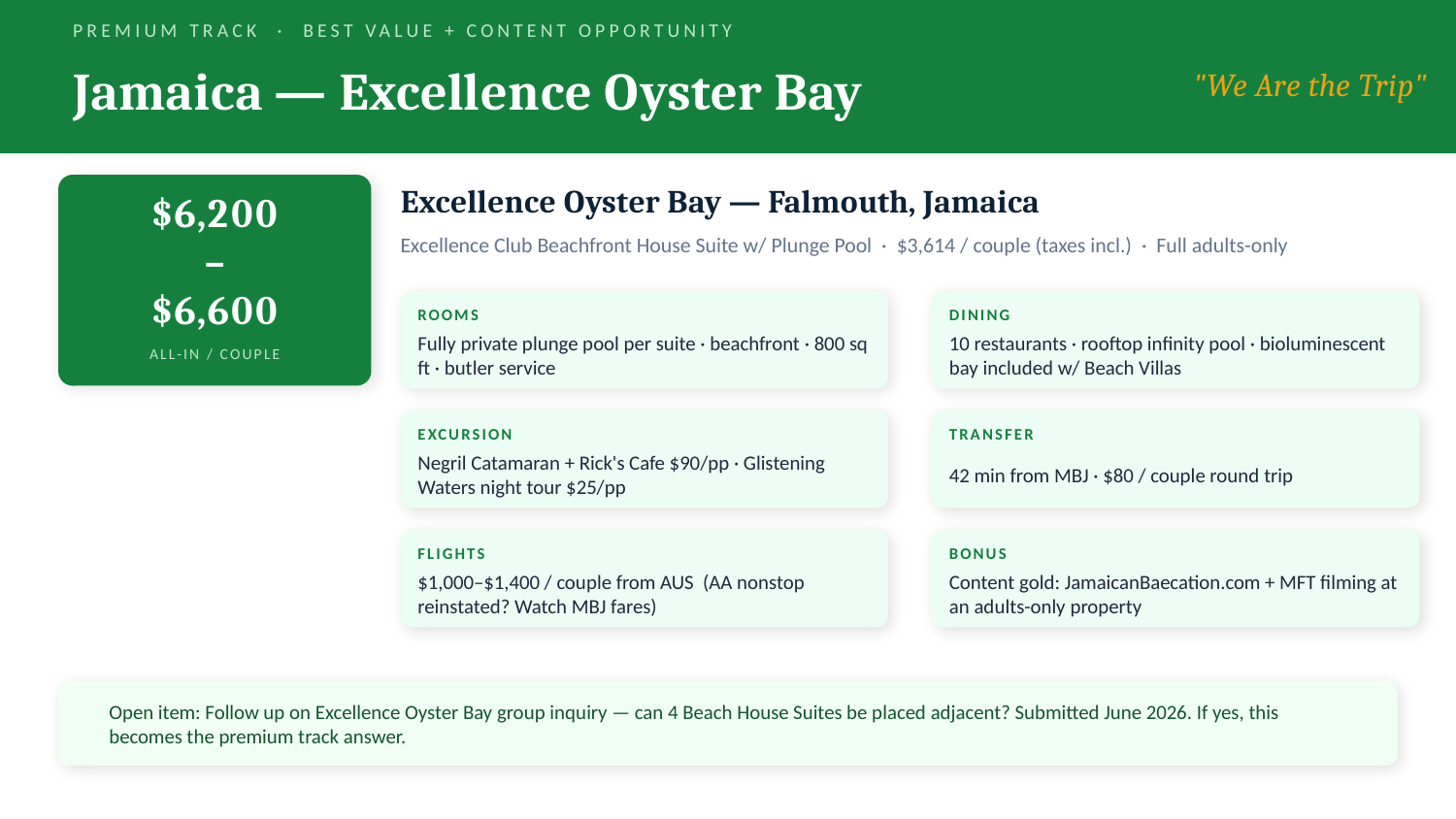

PREMIUM TRACK  ·  BEST VALUE + CONTENT OPPORTUNITY
"We Are the Trip"
Jamaica — Excellence Oyster Bay

Excellence Oyster Bay — Falmouth, Jamaica
$6,200
–
$6,600
Excellence Club Beachfront House Suite w/ Plunge Pool  ·  $3,614 / couple (taxes incl.)  ·  Full adults-only

ROOMS
DINING
Fully private plunge pool per suite · beachfront · 800 sq ft · butler service
10 restaurants · rooftop infinity pool · bioluminescent bay included w/ Beach Villas
ALL-IN / COUPLE

EXCURSION
TRANSFER
Negril Catamaran + Rick's Cafe $90/pp · Glistening Waters night tour $25/pp
42 min from MBJ · $80 / couple round trip

FLIGHTS
BONUS
$1,000–$1,400 / couple from AUS  (AA nonstop reinstated? Watch MBJ fares)
Content gold: JamaicanBaecation.com + MFT filming at an adults-only property

Open item: Follow up on Excellence Oyster Bay group inquiry — can 4 Beach House Suites be placed adjacent? Submitted June 2026. If yes, this becomes the premium track answer.